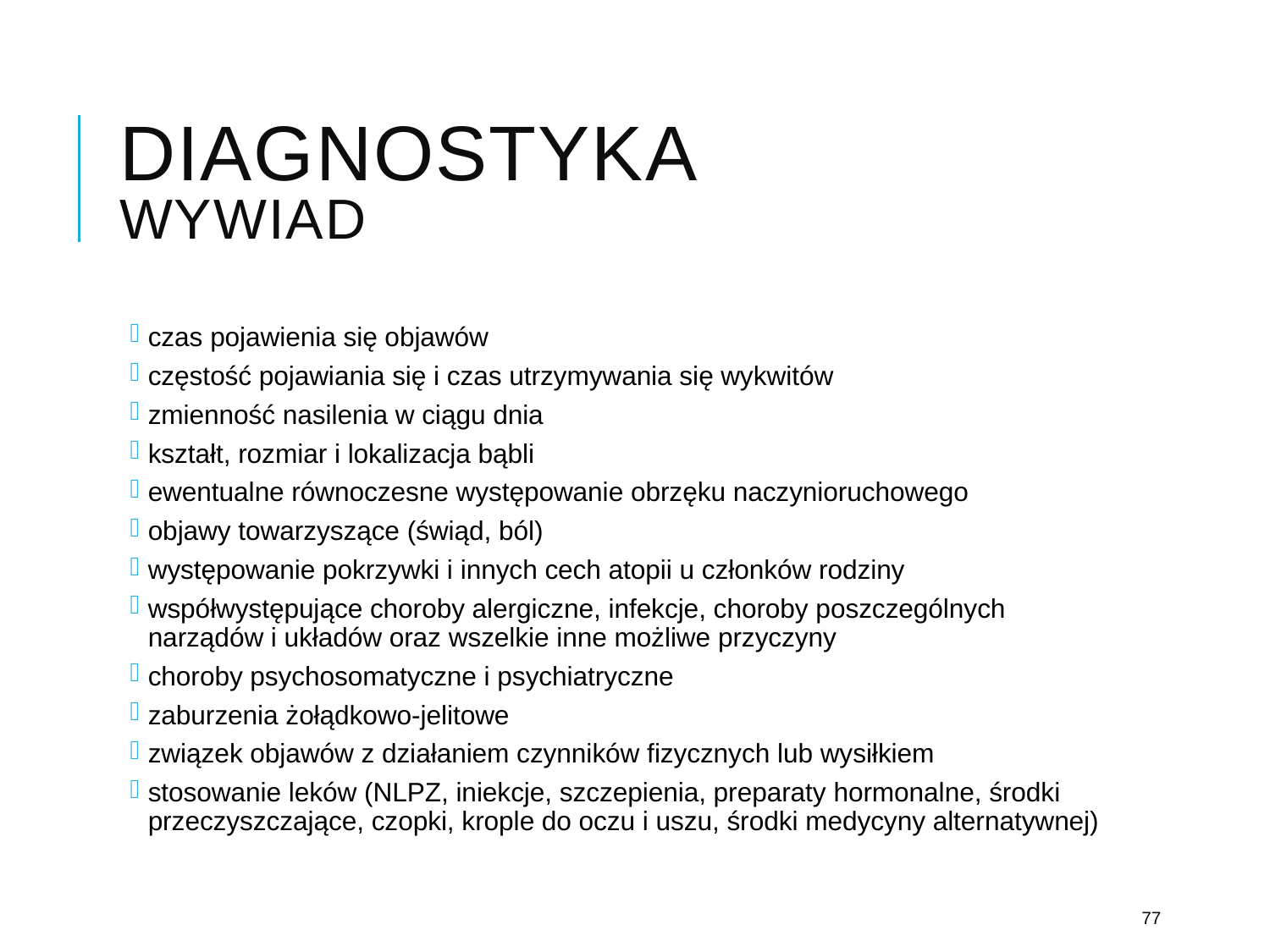

# Diagnostyka wywiad
czas pojawienia się objawów
częstość pojawiania się i czas utrzymywania się wykwitów
zmienność nasilenia w ciągu dnia
kształt, rozmiar i lokalizacja bąbli
ewentualne równoczesne występowanie obrzęku naczynioruchowego
objawy towarzyszące (świąd, ból)
występowanie pokrzywki i innych cech atopii u członków rodziny
współwystępujące choroby alergiczne, infekcje, choroby poszczególnych narządów i układów oraz wszelkie inne możliwe przyczyny
choroby psychosomatyczne i psychiatryczne
zaburzenia żołądkowo-jelitowe
związek objawów z działaniem czynników fizycznych lub wysiłkiem
stosowanie leków (NLPZ, iniekcje, szczepienia, preparaty hormonalne, środki przeczyszczające, czopki, krople do oczu i uszu, środki medycyny alternatywnej)
77